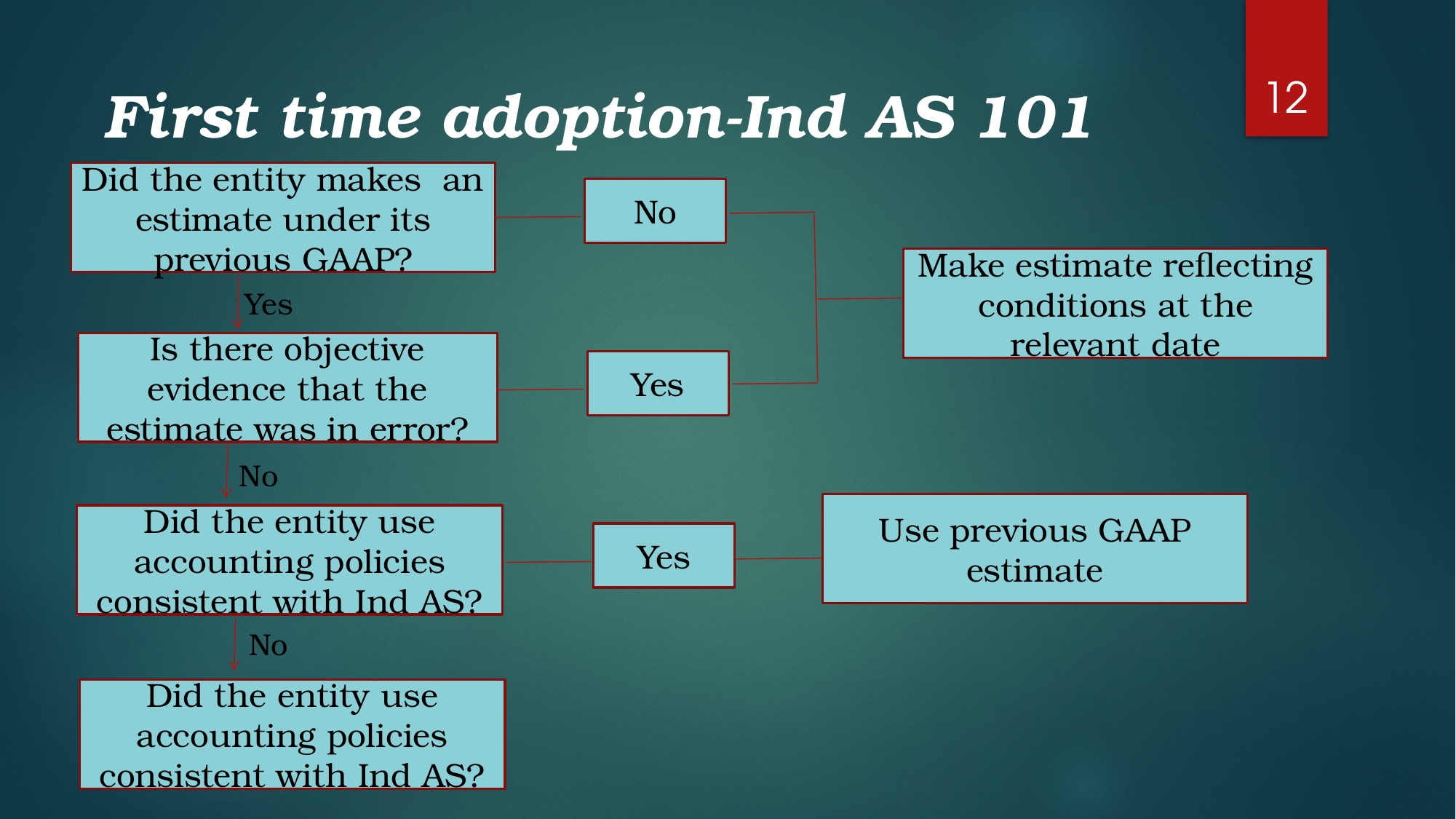

12
First time adoption-Ind AS 101
Did the entity makes  an estimate under its previous GAAP?
No
Make estimate reflecting conditions at the relevant date
Yes
Is there objective evidence that the estimate was in error?
Yes
No
Use previous GAAP estimate
Did the entity use accounting policies consistent with Ind AS?
Yes
No
Did the entity use accounting policies consistent with Ind AS?